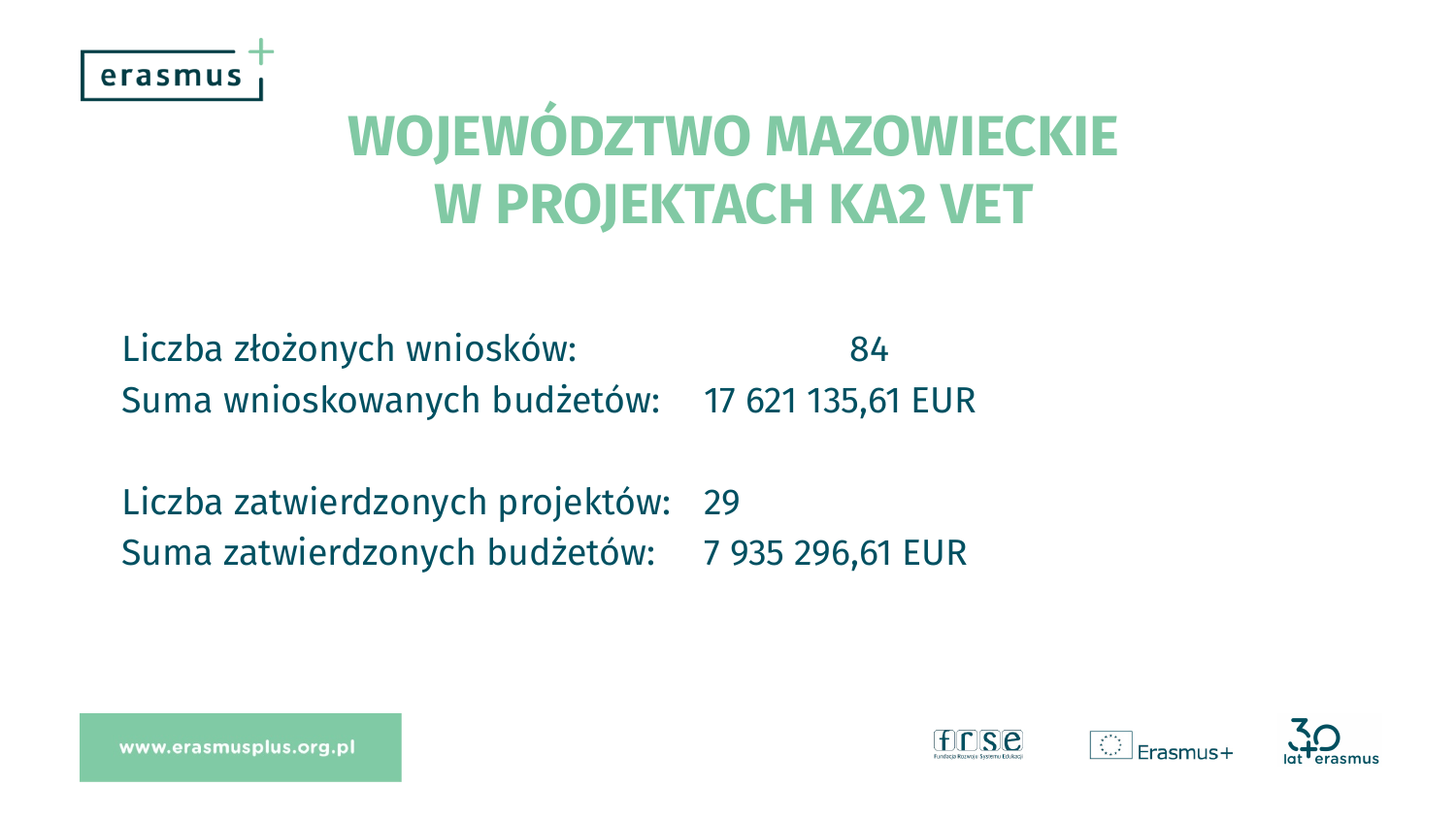

# Województwo mazowieckie w projektach KA2 vet
Liczba złożonych wniosków:		84
Suma wnioskowanych budżetów:	17 621 135,61 EUR

Liczba zatwierdzonych projektów:	29
Suma zatwierdzonych budżetów:	7 935 296,61 EUR